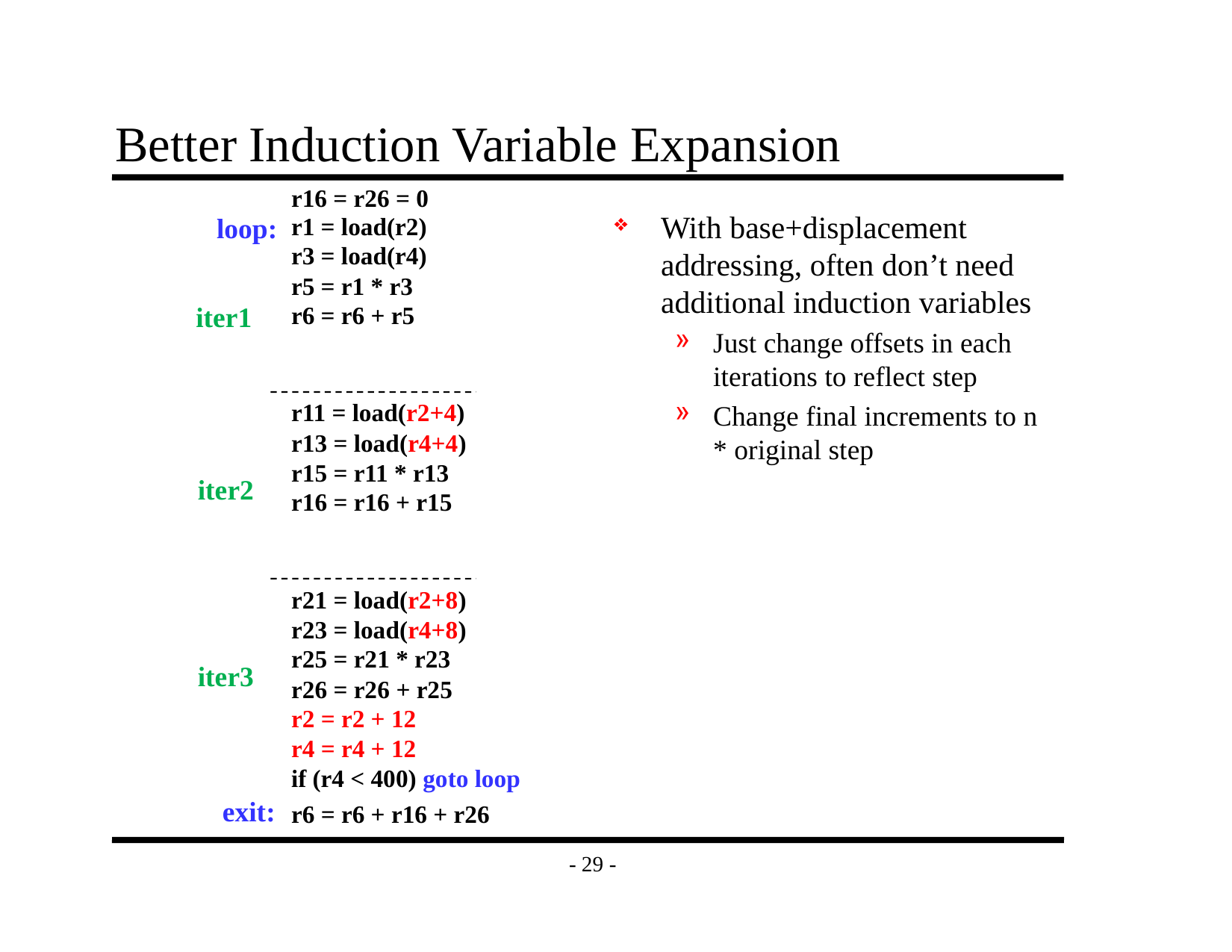

# Better Induction Variable Expansion

r16 = r26 = 0
With base+displacement addressing, often don’t need additional induction variables
Just change offsets in each iterations to reflect step
Change final increments to n * original step
loop:
r1 = load(r2)
r3 = load(r4)
r5 = r1 * r3
r6 = r6 + r5

iter1
r11 = load(r2+4)
r13 = load(r4+4)
r15 = r11 * r13
r16 = r16 + r15

iter2
r21 = load(r2+8)
r23 = load(r4+8)
r25 = r21 * r23
r26 = r26 + r25
r2 = r2 + 12
r4 = r4 + 12
if (r4 < 400) goto loop

iter3
exit:
r6 = r6 + r16 + r26